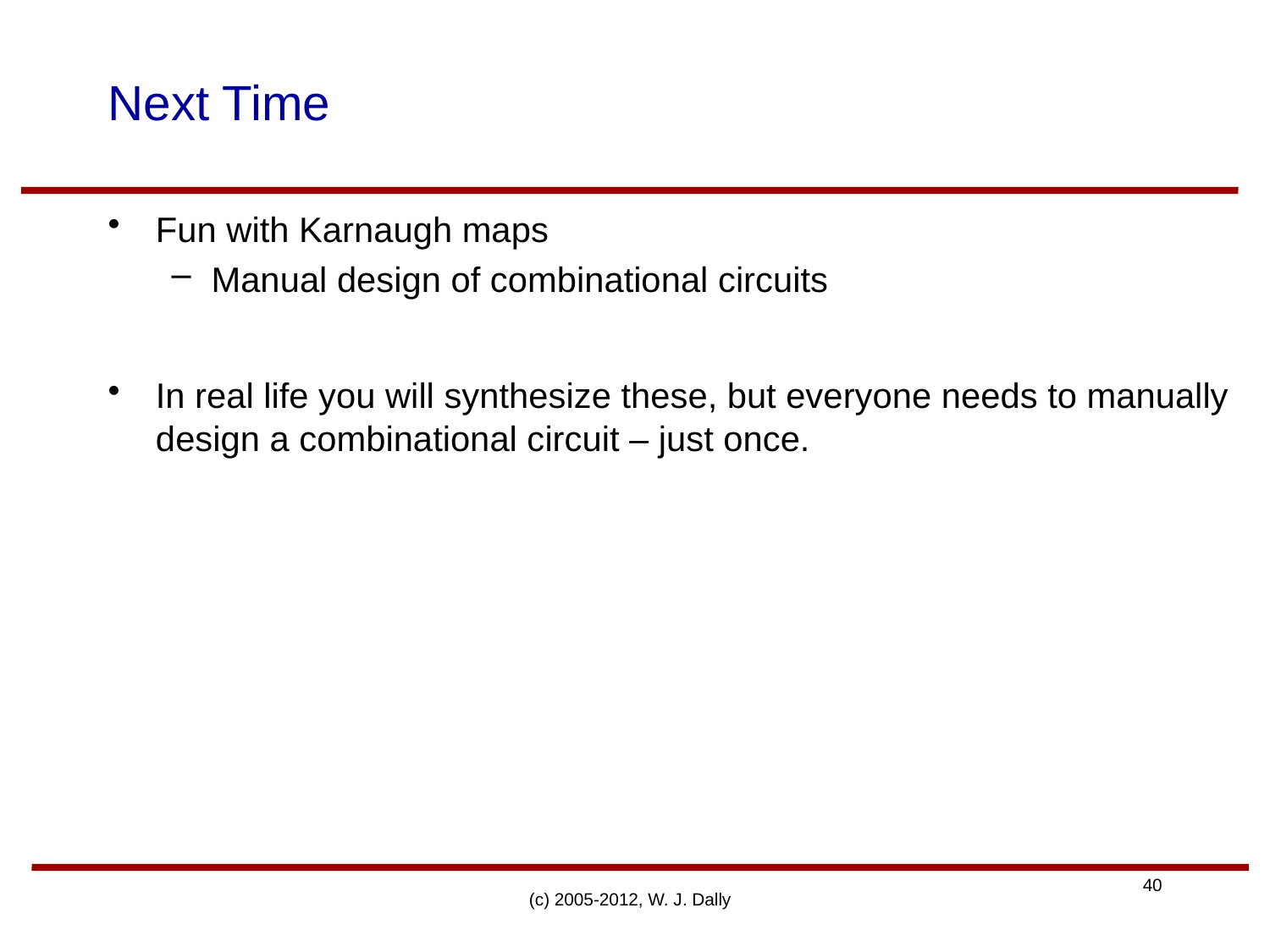

# Next Time
Fun with Karnaugh maps
Manual design of combinational circuits

In real life you will synthesize these, but everyone needs to manually design a combinational circuit – just once.
(c) 2005-2012, W. J. Dally